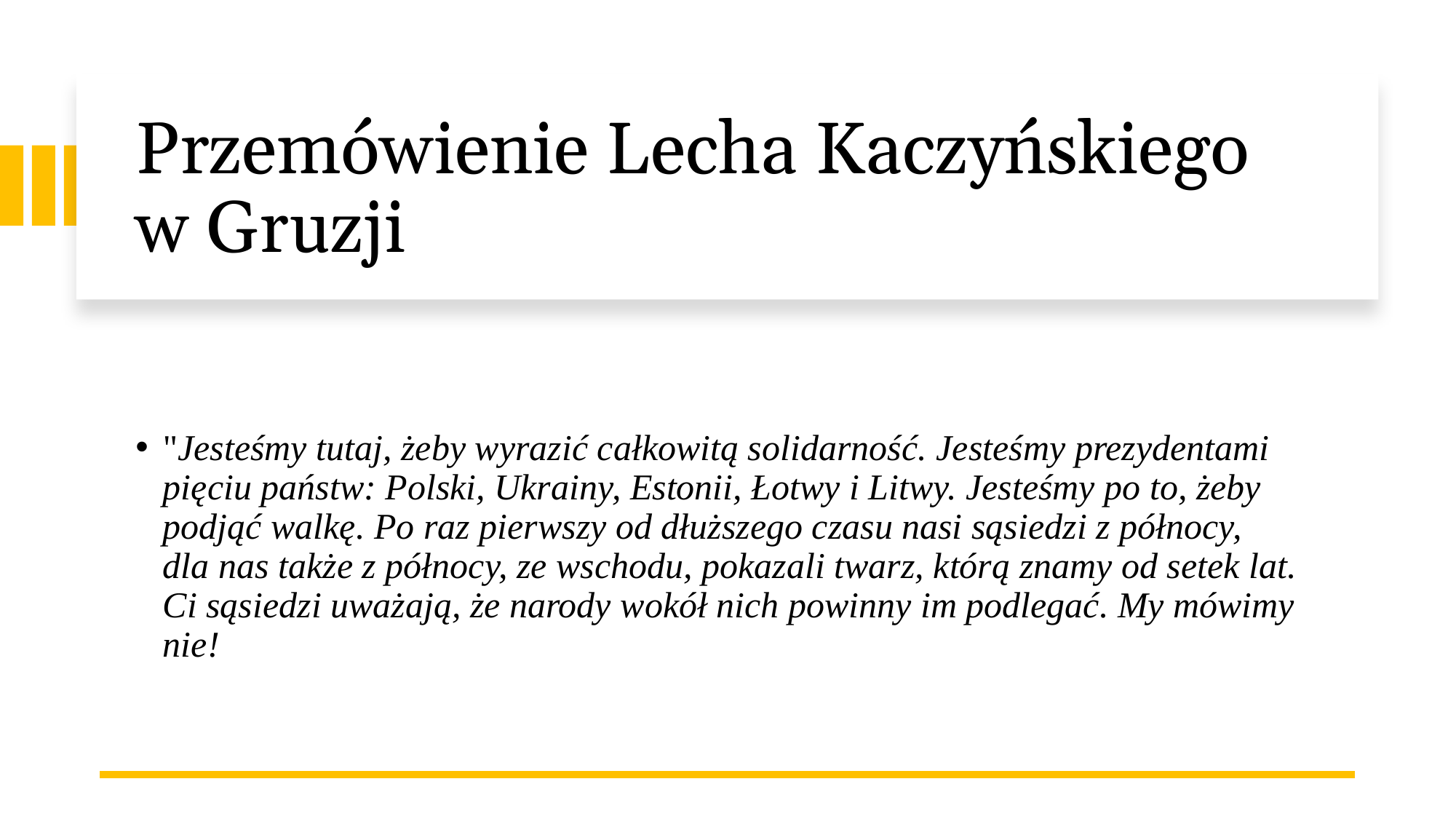

# Przemówienie Lecha Kaczyńskiego w Gruzji

"Jesteśmy tutaj, żeby wyrazić całkowitą solidarność. Jesteśmy prezydentami pięciu państw: Polski, Ukrainy, Estonii, Łotwy i Litwy. Jesteśmy po to, żeby podjąć walkę. Po raz pierwszy od dłuższego czasu nasi sąsiedzi z północy, dla nas także z północy, ze wschodu, pokazali twarz, którą znamy od setek lat. Ci sąsiedzi uważają, że narody wokół nich powinny im podlegać. My mówimy nie!